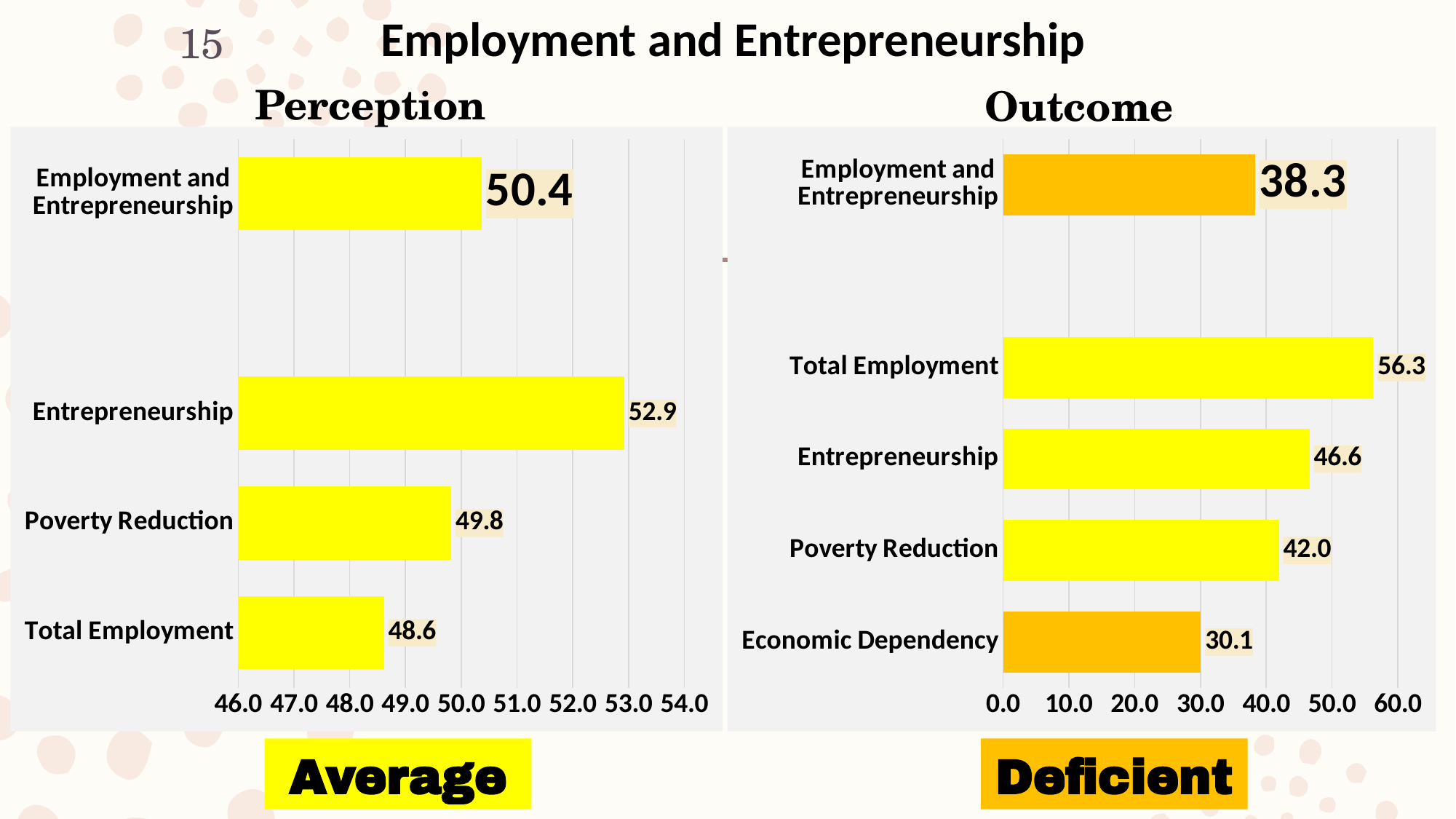

Employment and Entrepreneurship
15
Perception
Outcome

### Chart

| Category |  |
|---|---|
| Total Employment | 48.614129022534605 |
| Poverty Reduction | 49.82022521914807 |
| Entrepreneurship | 52.92385033182793 |
|  | None |
| Employment and Entrepreneurship | 50.36742688780396 |

### Chart

| Category | Outcome |
|---|---|
| Economic Dependency | 30.069281675564746 |
| Poverty Reduction | 41.949999999999996 |
| Entrepreneurship | 46.59826387715976 |
| Total Employment | 56.27347584348822 |
|  | None |
| Employment and Entrepreneurship | 38.28050879880066 |
Deficient
Average